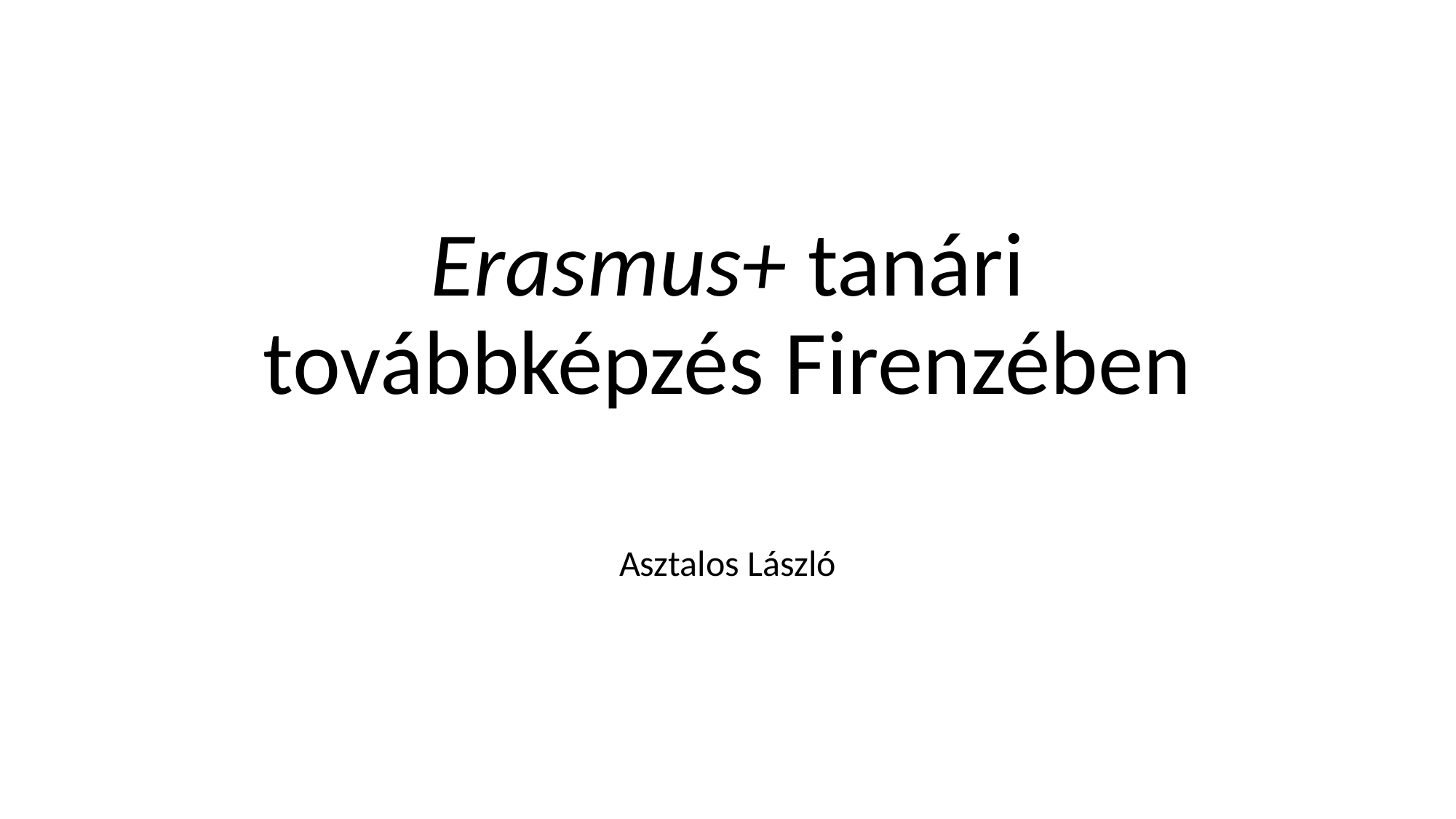

# Erasmus+ tanári továbbképzés Firenzében
Asztalos László